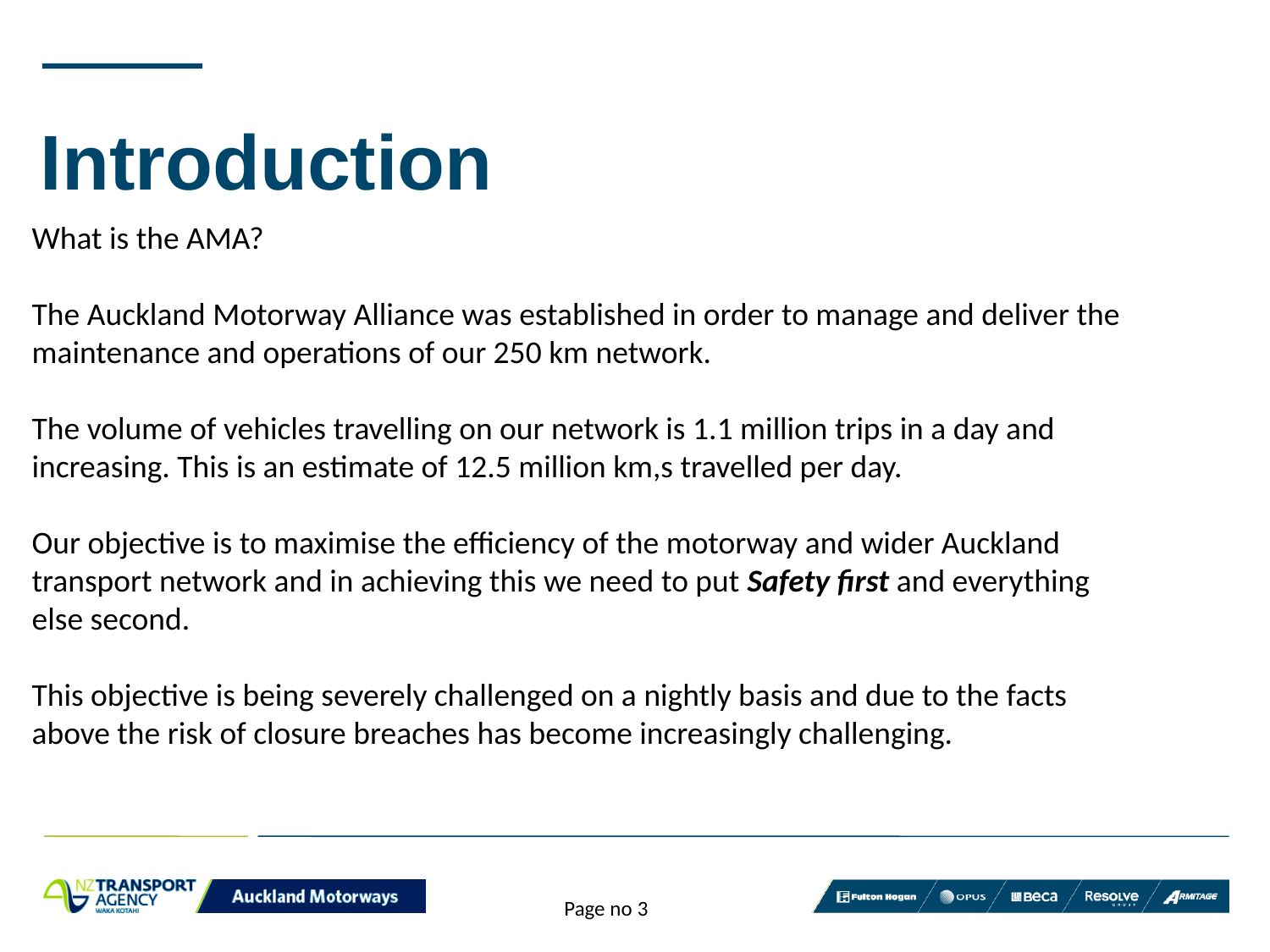

# Introduction
What is the AMA?

The Auckland Motorway Alliance was established in order to manage and deliver the maintenance and operations of our 250 km network.

The volume of vehicles travelling on our network is 1.1 million trips in a day and increasing. This is an estimate of 12.5 million km,s travelled per day.

Our objective is to maximise the efficiency of the motorway and wider Auckland transport network and in achieving this we need to put Safety first and everything else second.

This objective is being severely challenged on a nightly basis and due to the facts above the risk of closure breaches has become increasingly challenging.

Page no 3